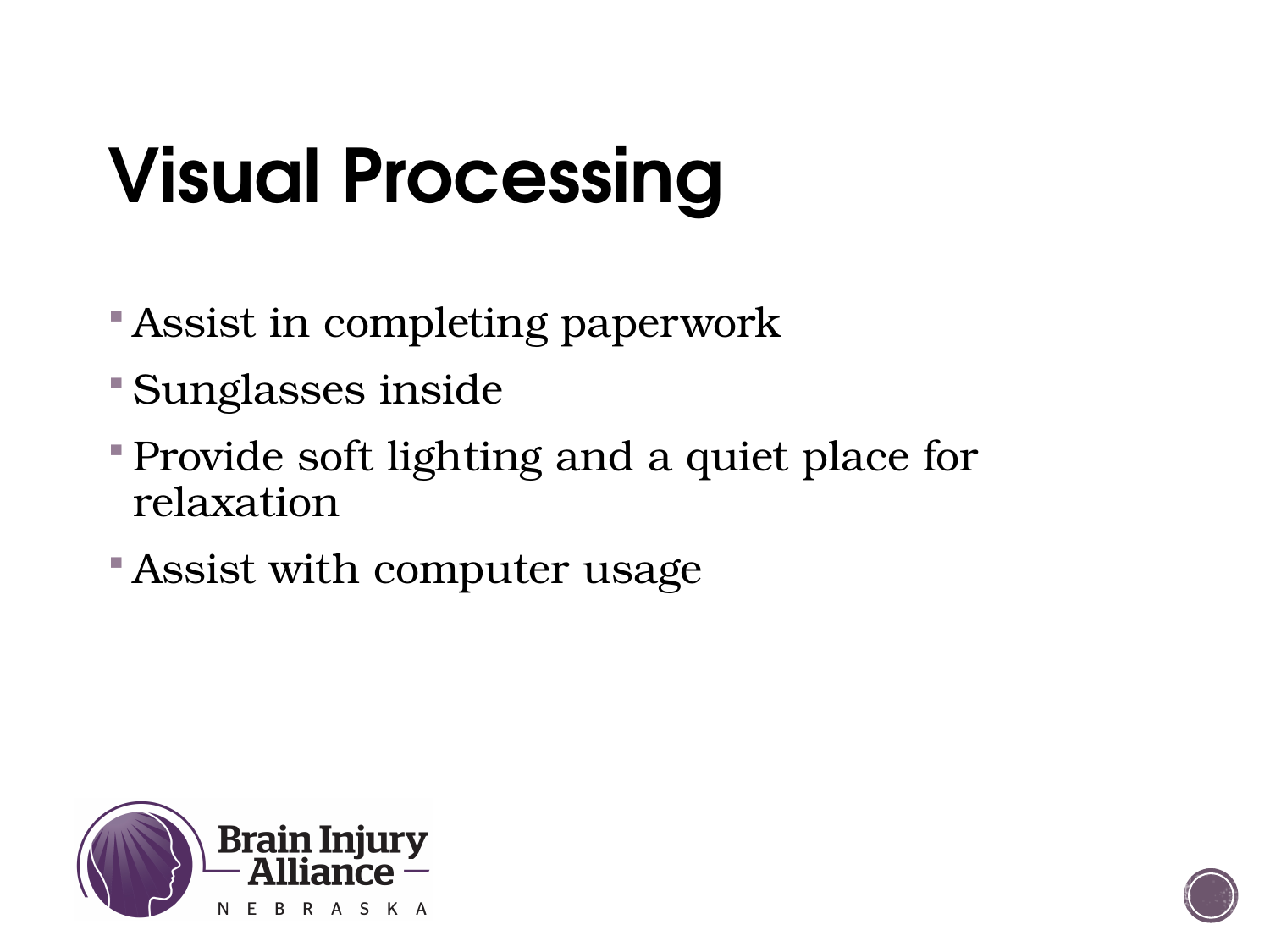

# Visual Processing
Assist in completing paperwork
Sunglasses inside
Provide soft lighting and a quiet place for relaxation
Assist with computer usage